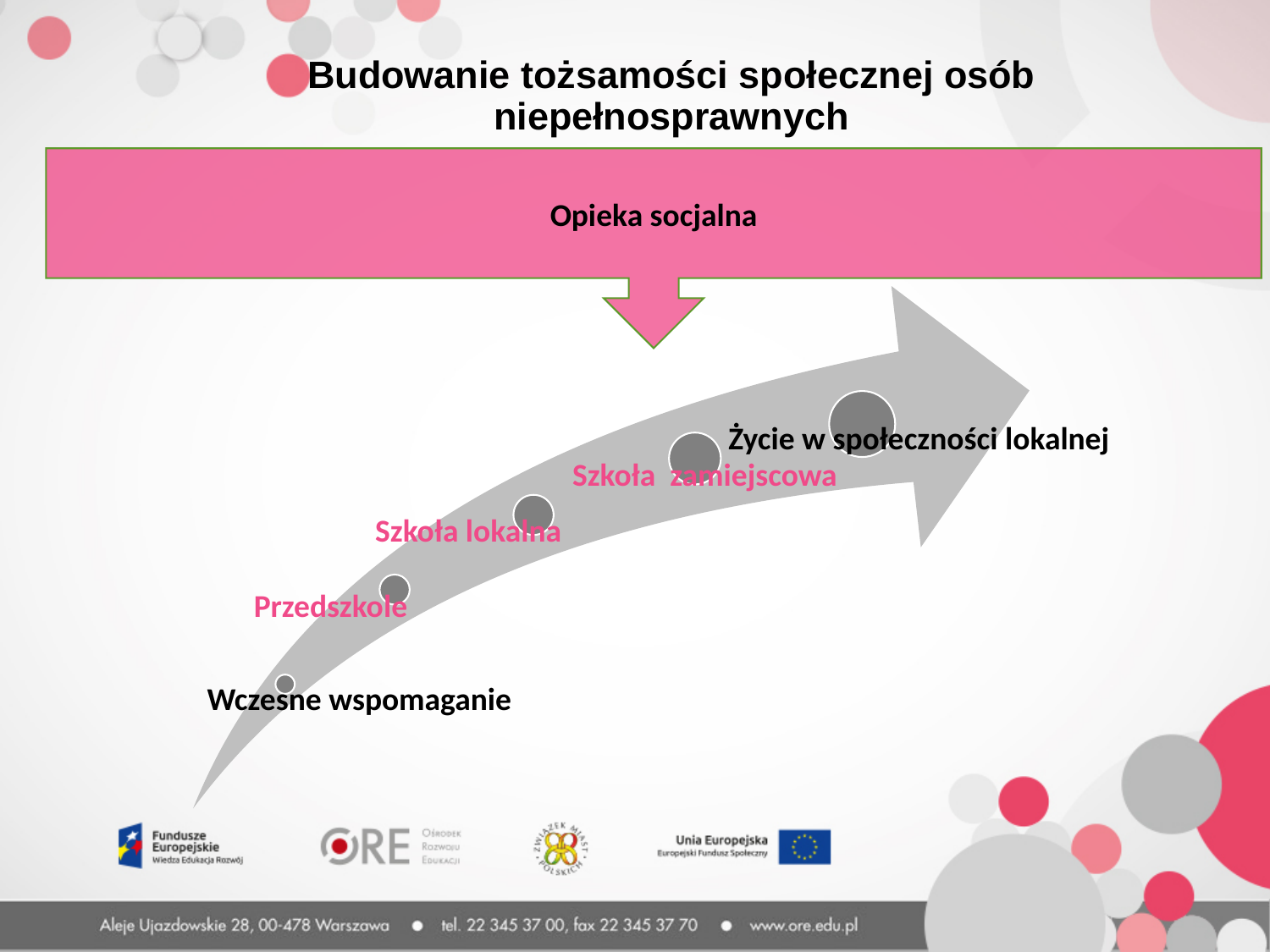

Budowanie tożsamości społecznej osób niepełnosprawnych
Opieka socjalna

Wczesne wspomaganie
Przedszkole
Szkoła lokalna
Szkoła  zamiejscowa
Życie w społeczności lokalnej